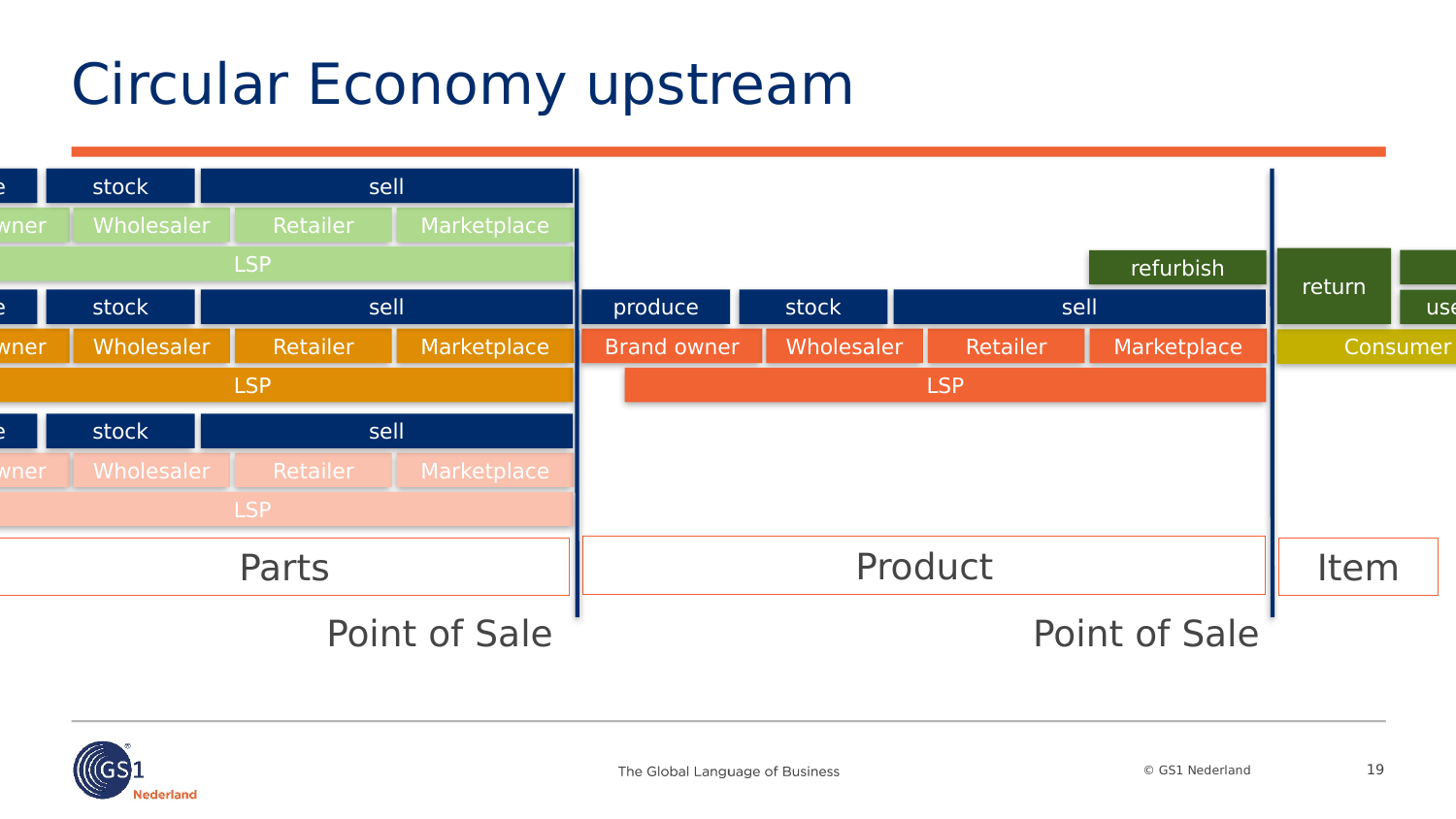

# Circular Economy upstream
stock
sell
produce
Brand owner
Wholesaler
Retailer
Marketplace
LSP
return
resell
refurbish
stock
sell
stock
sell
produce
produce
use
share
maintain
recycle
Brand owner
Wholesaler
Retailer
Marketplace
Brand owner
Wholesaler
Retailer
Marketplace
Consumer
Service providers
LSP
LSP
stock
sell
produce
Brand owner
Wholesaler
Retailer
Marketplace
LSP
Product
Parts
Item
Point of Sale
Point of Sale
19